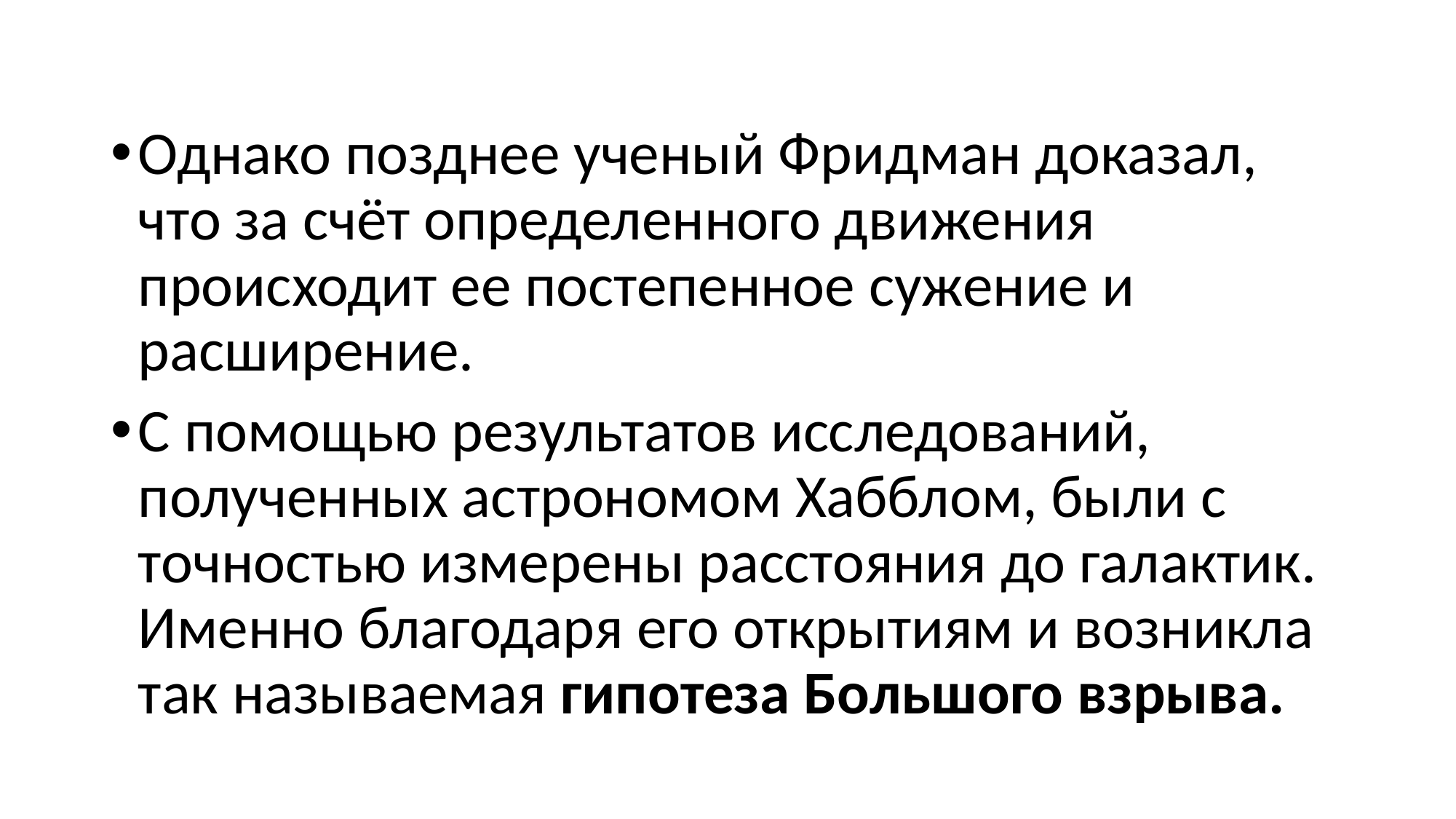

#
Однако позднее ученый Фридман доказал, что за счёт определенного движения происходит ее постепенное сужение и расширение.
С помощью результатов исследований, полученных астрономом Хабблом, были с точностью измерены расстояния до галактик. Именно благодаря его открытиям и возникла так называемая гипотеза Большого взрыва.